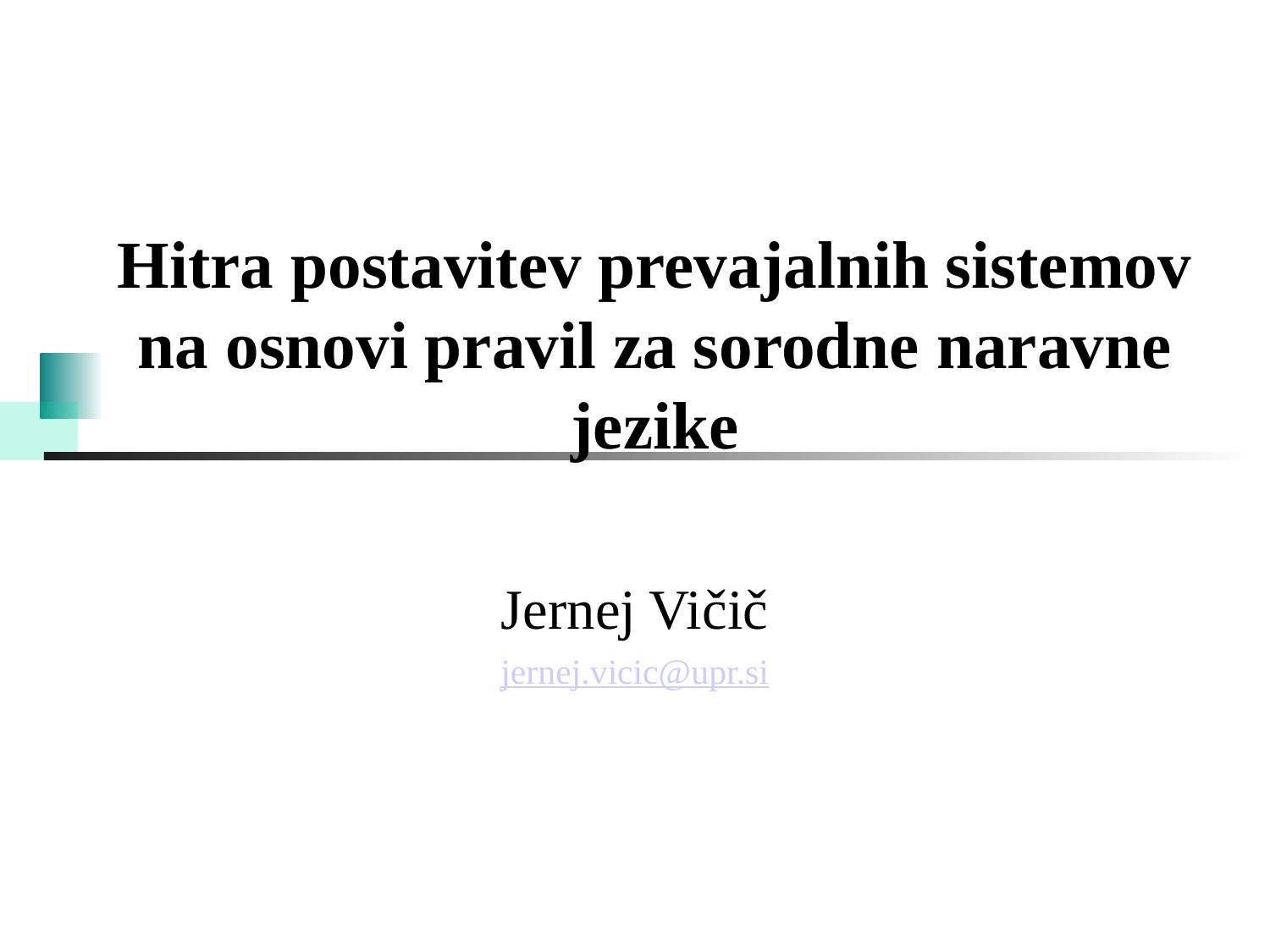

Hitra postavitev prevajalnih sistemov na osnovi pravil za sorodne naravne jezike
Jernej Vičič
jernej.vicic@upr.si